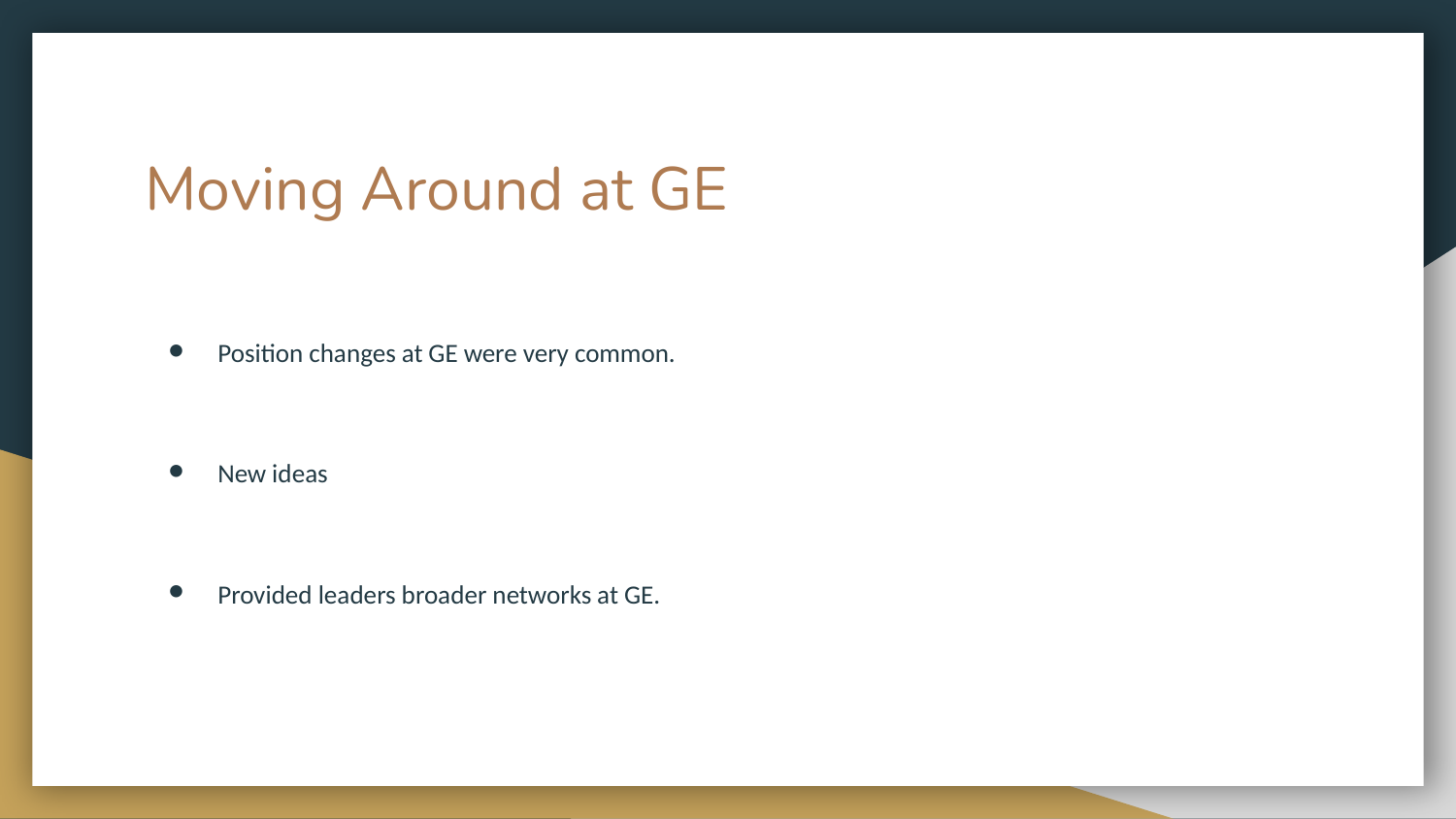

# Moving Around at GE
Position changes at GE were very common.

New ideas

Provided leaders broader networks at GE.